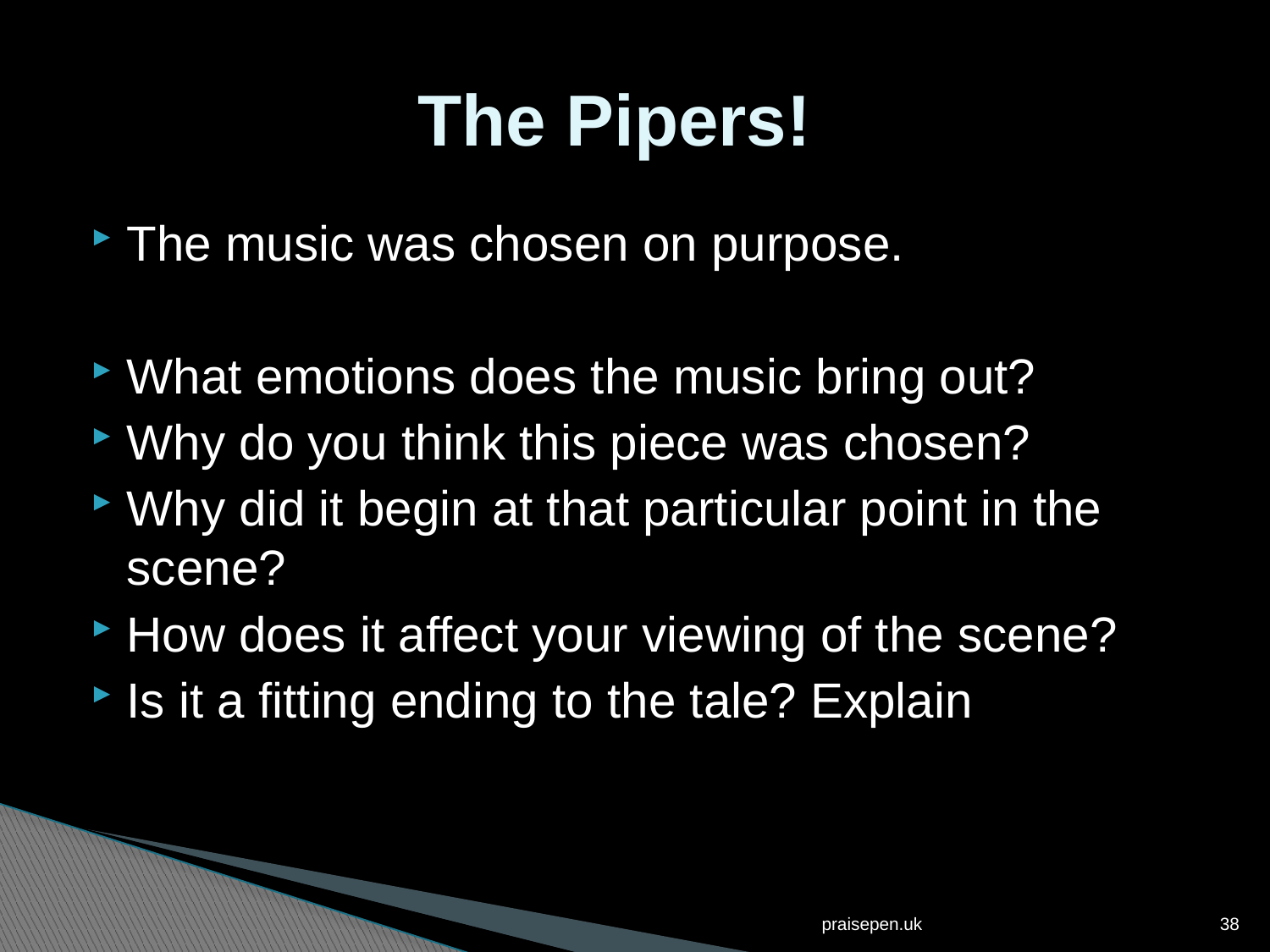

# The Pipers!
The music was chosen on purpose.

What emotions does the music bring out?
Why do you think this piece was chosen?
Why did it begin at that particular point in the scene?
How does it affect your viewing of the scene?
Is it a fitting ending to the tale? Explain
praisepen.uk
38